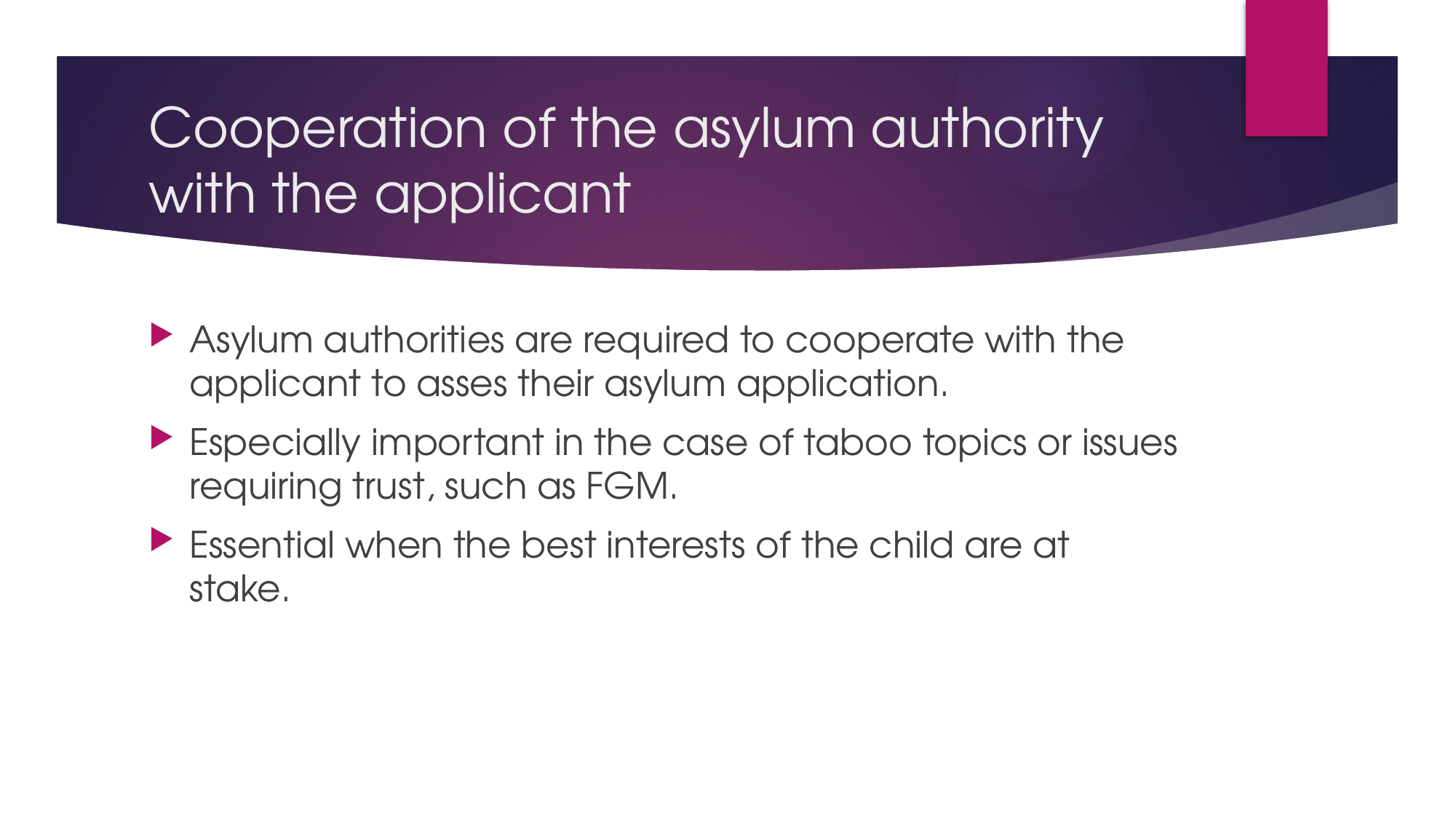

# Cooperation of the asylum authority with the applicant
Asylum authorities are required to cooperate with the applicant to asses their asylum application.
Especially important in the case of taboo topics or issues requiring trust, such as FGM.
Essential when the best interests of the child are at stake.